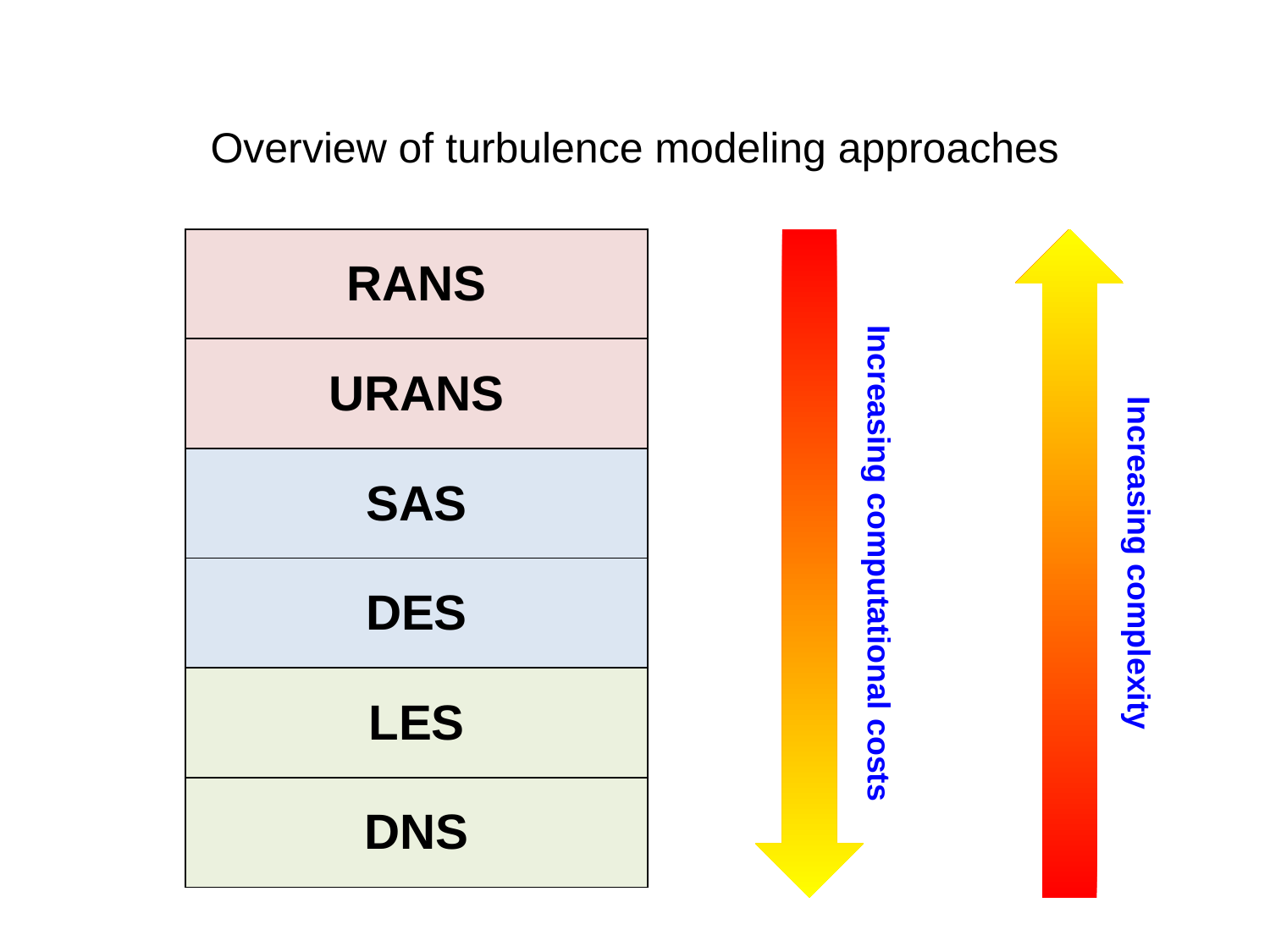

A crash introduction to turbulence modeling in OpenFOAM®
Overview of turbulence modeling approaches

| RANS |
| --- |
| URANS |
| SAS |
| DES |
| LES |
| DNS |

Increasing computational costs
Increasing complexity